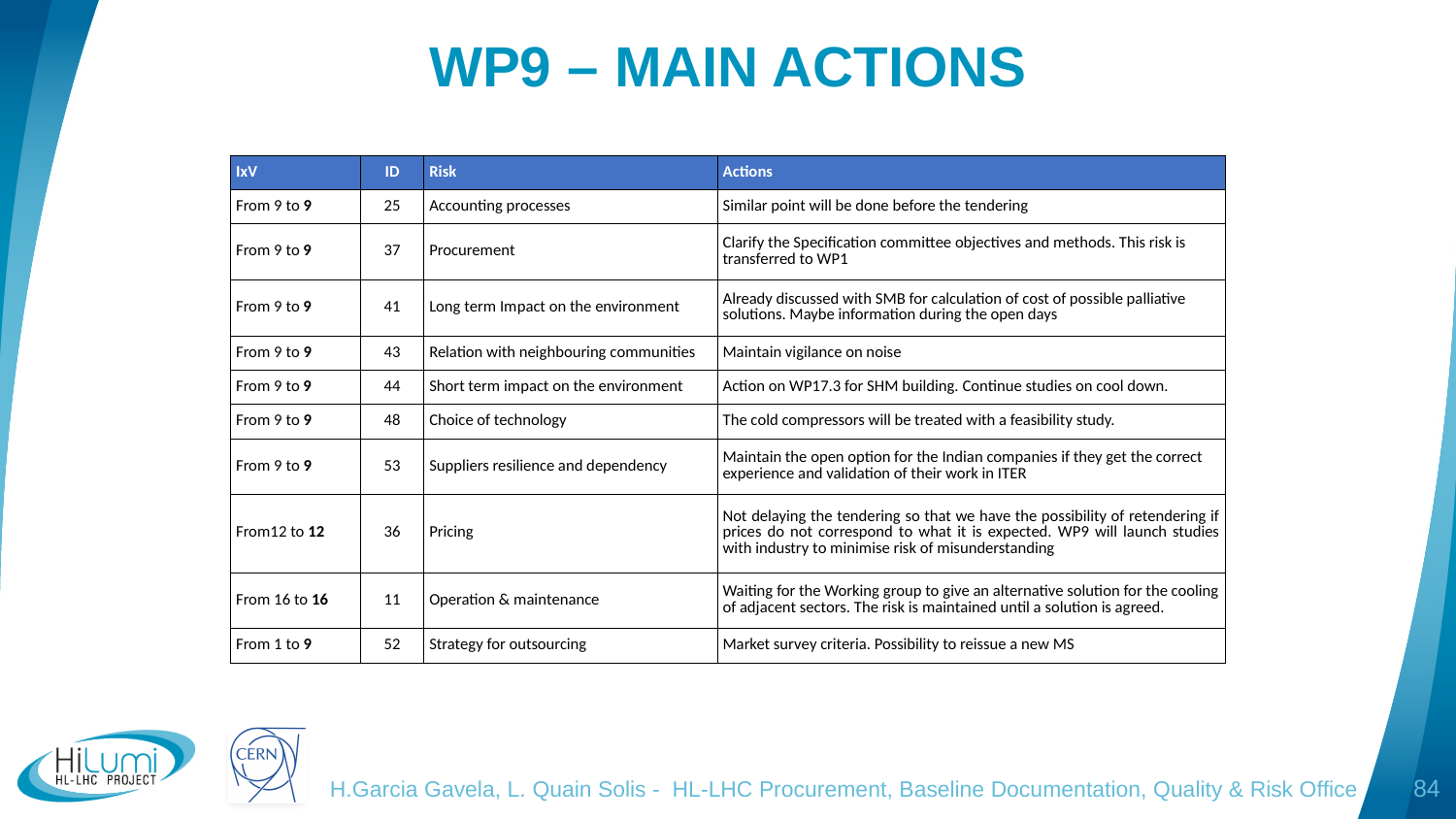

# WP9 – MAIN ACTIONS
| IxV | ID | Risk | Actions |
| --- | --- | --- | --- |
| From 9 to 9 | 25 | Accounting processes | Similar point will be done before the tendering |
| From 9 to 9 | 37 | Procurement | Clarify the Specification committee objectives and methods. This risk is transferred to WP1 |
| From 9 to 9 | 41 | Long term Impact on the environment | Already discussed with SMB for calculation of cost of possible palliative solutions. Maybe information during the open days |
| From 9 to 9 | 43 | Relation with neighbouring communities | Maintain vigilance on noise |
| From 9 to 9 | 44 | Short term impact on the environment | Action on WP17.3 for SHM building. Continue studies on cool down. |
| From 9 to 9 | 48 | Choice of technology | The cold compressors will be treated with a feasibility study. |
| From 9 to 9 | 53 | Suppliers resilience and dependency | Maintain the open option for the Indian companies if they get the correct experience and validation of their work in ITER |
| From12 to 12 | 36 | Pricing | Not delaying the tendering so that we have the possibility of retendering if prices do not correspond to what it is expected. WP9 will launch studies with industry to minimise risk of misunderstanding |
| From 16 to 16 | 11 | Operation & maintenance | Waiting for the Working group to give an alternative solution for the cooling of adjacent sectors. The risk is maintained until a solution is agreed. |
| From 1 to 9 | 52 | Strategy for outsourcing | Market survey criteria. Possibility to reissue a new MS |
H.Garcia Gavela, L. Quain Solis -  HL-LHC Procurement, Baseline Documentation, Quality & Risk Office
84